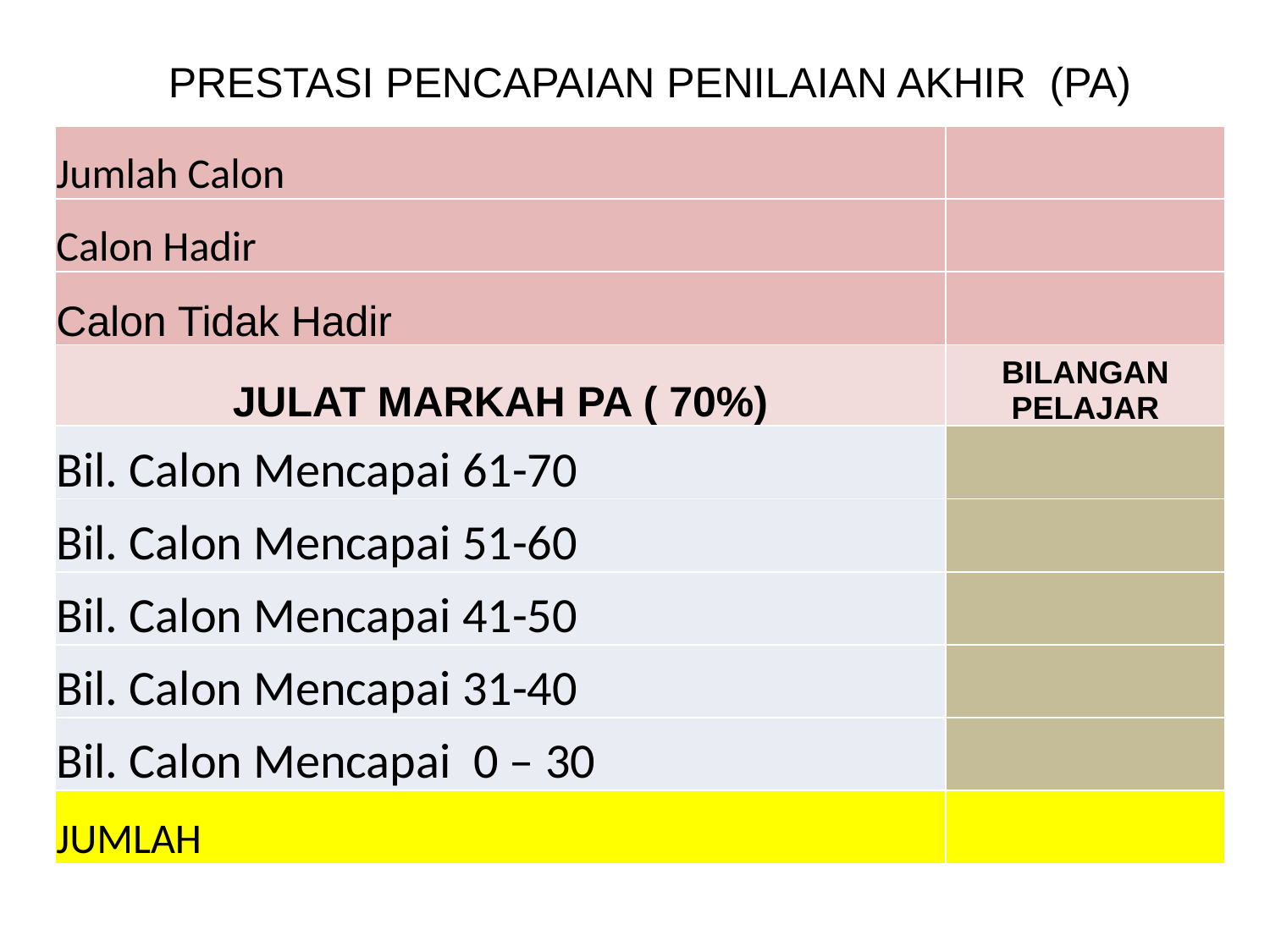

# PRESTASI PENCAPAIAN PENILAIAN AKHIR  (PA)
| Jumlah Calon |  |
| --- | --- |
| Calon Hadir |  |
| Calon Tidak Hadir |  |
| JULAT MARKAH PA ( 70%) | BILANGAN PELAJAR |
| Bil. Calon Mencapai 61-70 |  |
| Bil. Calon Mencapai 51-60 |  |
| Bil. Calon Mencapai 41-50 |  |
| Bil. Calon Mencapai 31-40 |  |
| Bil. Calon Mencapai 0 – 30 |  |
| JUMLAH |  |